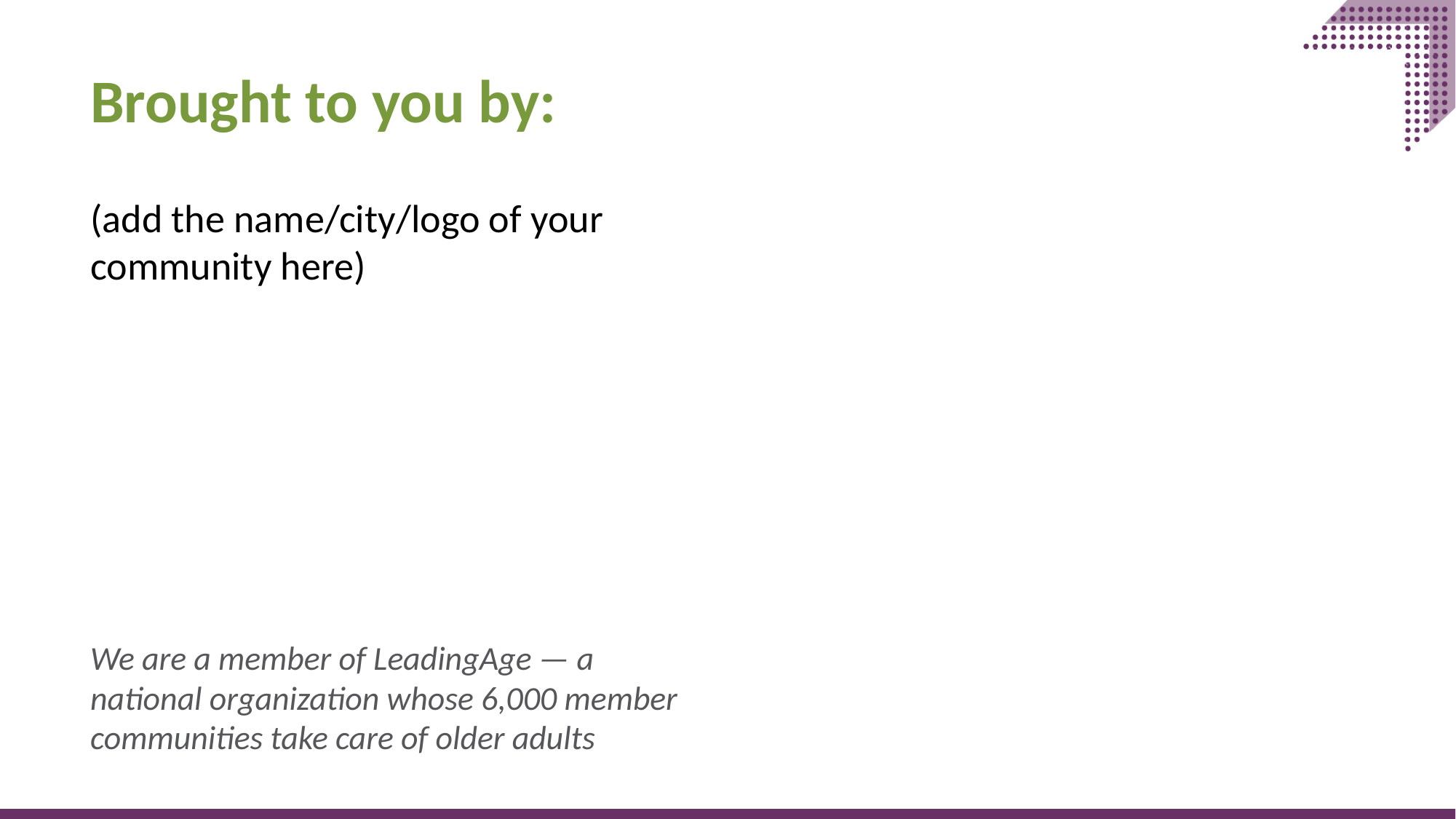

# Brought to you by:
(add the name/city/logo of your
community here)

We are a member of LeadingAge — a national organization whose 6,000 member communities take care of older adults